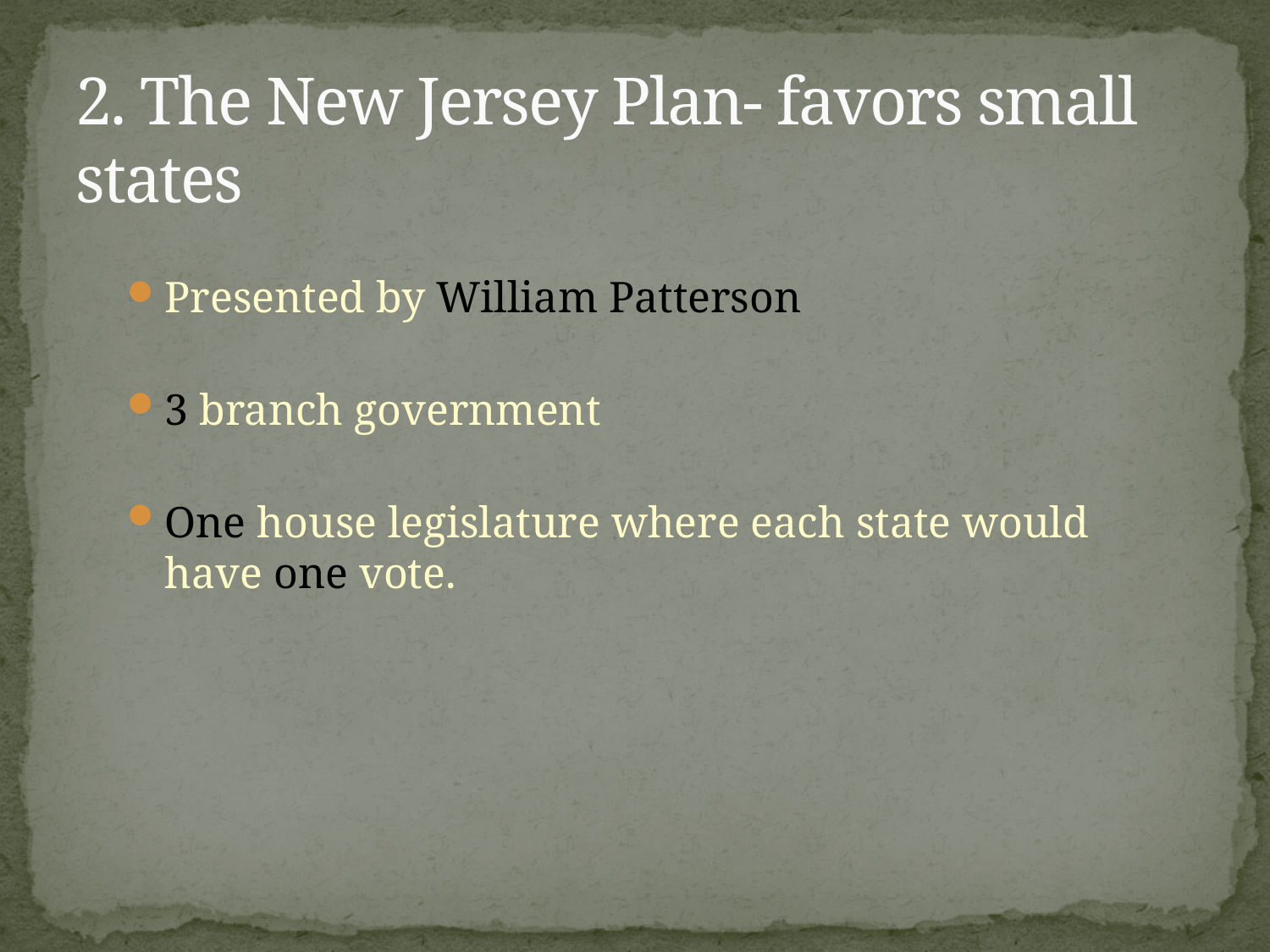

# 2. The New Jersey Plan- favors small states
Presented by William Patterson

3 branch government

One house legislature where each state would have one vote.